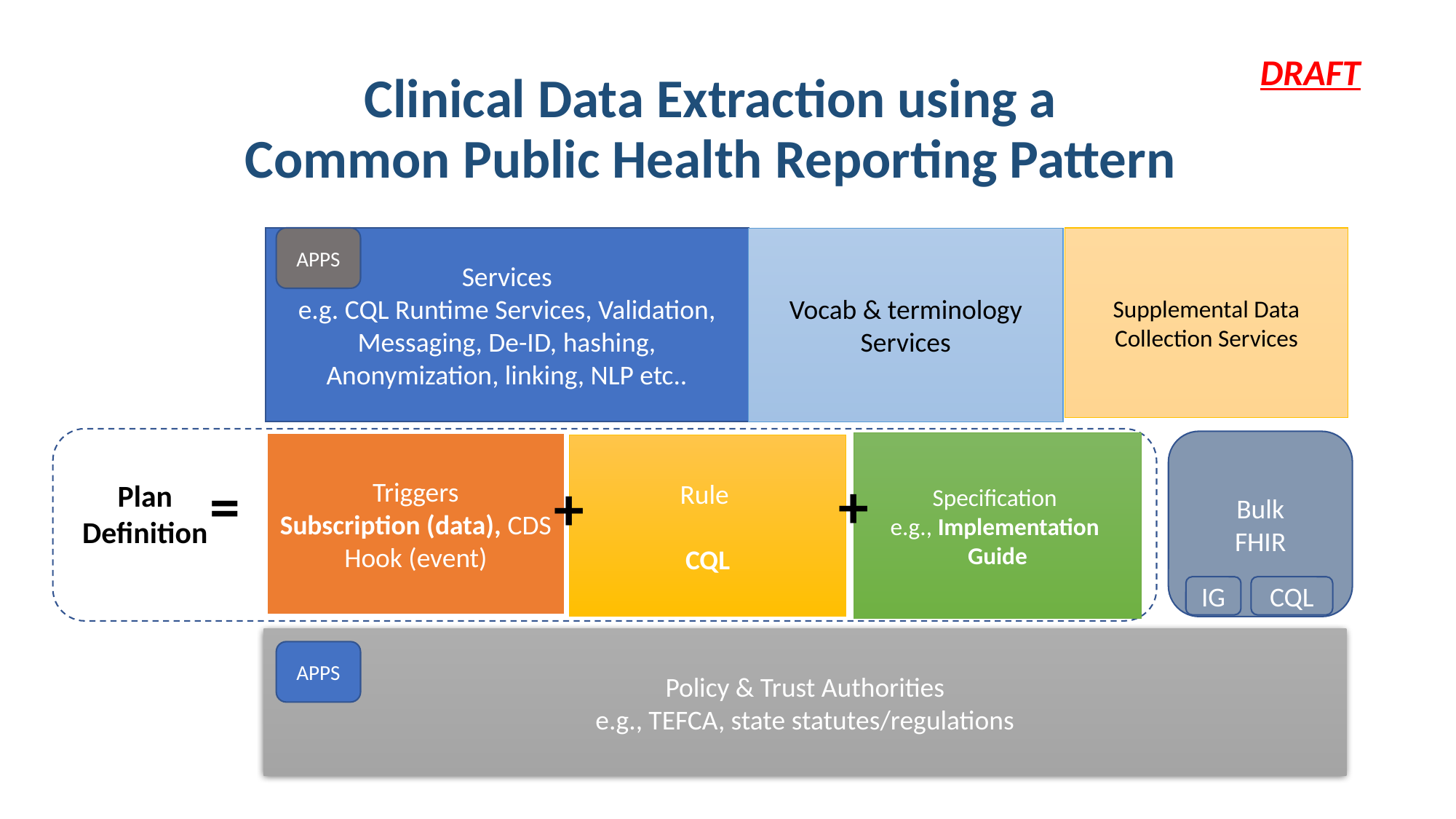

DRAFT
Clinical Data Extraction using a
Common Public Health Reporting Pattern
Services
e.g. CQL Runtime Services, Validation, Messaging, De-ID, hashing, Anonymization, linking, NLP etc..
APPS
Vocab & terminology Services
Supplemental Data Collection Services

Bulk
FHIR
Specification
e.g., Implementation
Guide
Triggers
Subscription (data), CDS Hook (event)
Rule

CQL
=
+
+
Plan
Definition
IG
CQL
Policy & Trust Authorities
e.g., TEFCA, state statutes/regulations
APPS